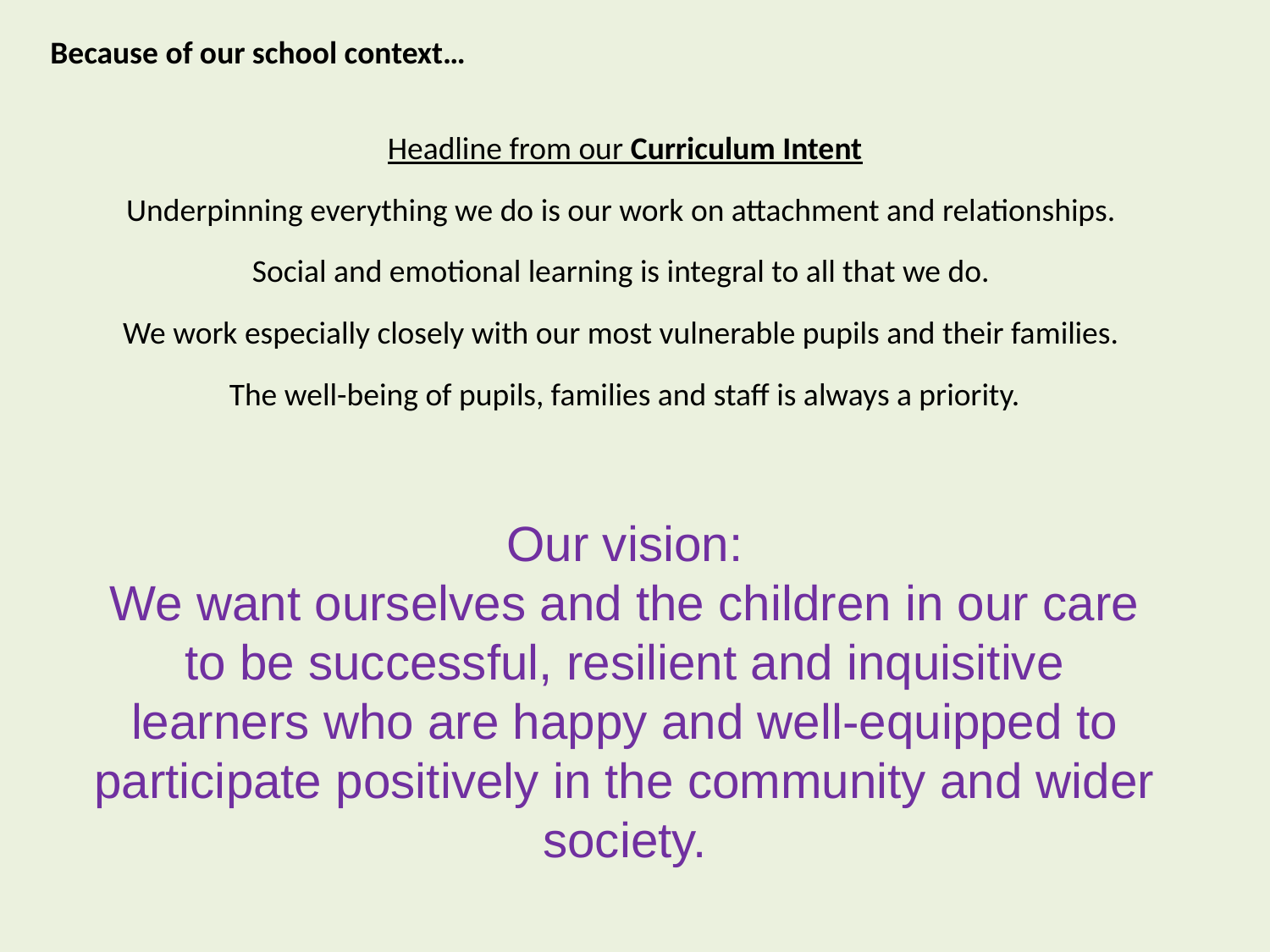

Because of our school context…
Headline from our Curriculum Intent
Underpinning everything we do is our work on attachment and relationships.
Social and emotional learning is integral to all that we do.
We work especially closely with our most vulnerable pupils and their families.
The well-being of pupils, families and staff is always a priority.
Our vision:
We want ourselves and the children in our care to be successful, resilient and inquisitive learners who are happy and well-equipped to participate positively in the community and wider society.